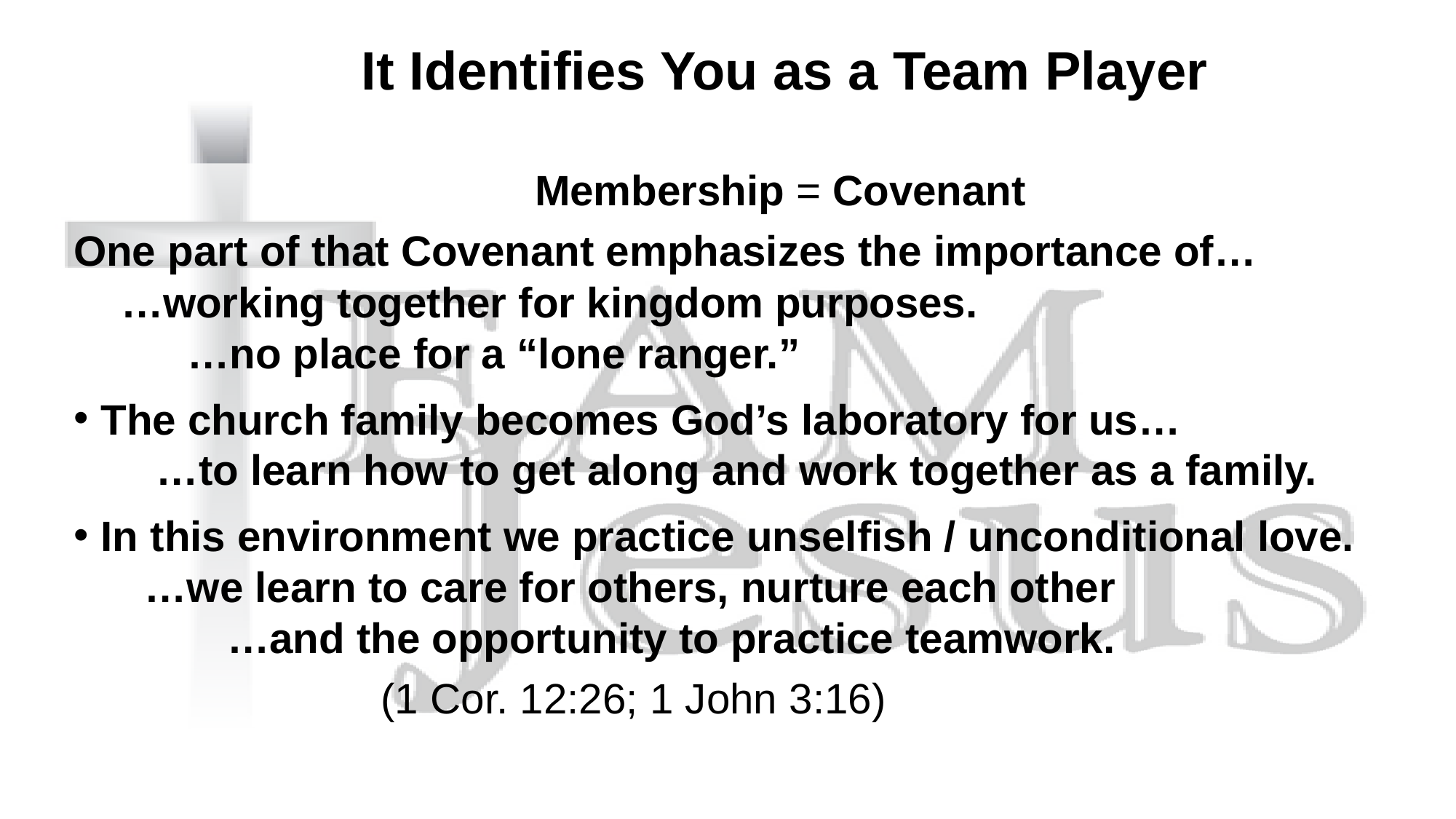

# It Identifies You as a Team Player
                                       Membership = Covenant
One part of that Covenant emphasizes the importance of…
    …working together for kingdom purposes.
     …no place for a “lone ranger.”
The church family becomes God’s laboratory for us…
       …to learn how to get along and work together as a family.
In this environment we practice unselfish / unconditional love.
      …we learn to care for others, nurture each other
             …and the opportunity to practice teamwork.
                          (1 Cor. 12:26; 1 John 3:16)